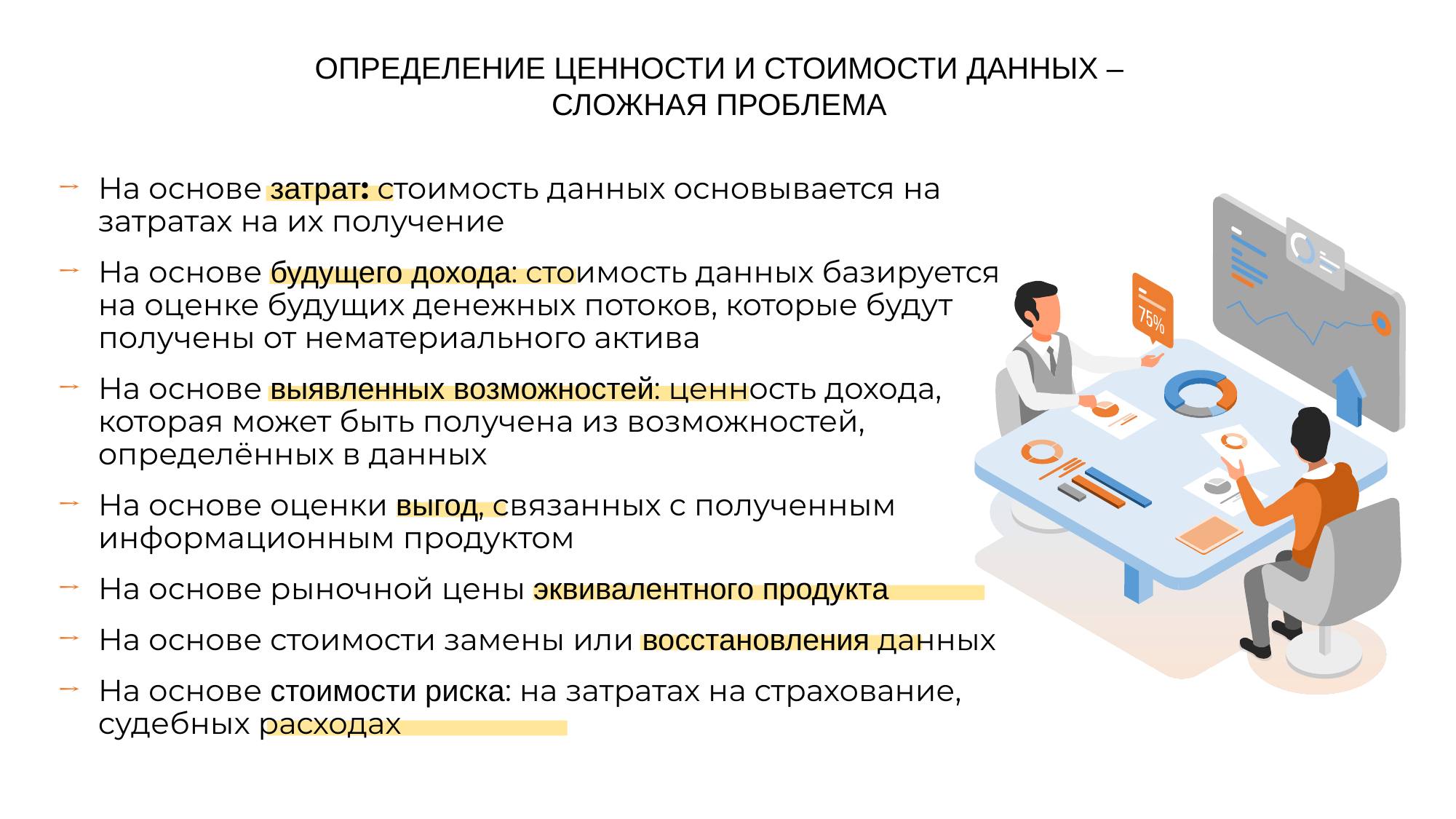

ОПРЕДЕЛЕНИЕ ЦЕННОСТИ И СТОИМОСТИ ДАННЫХ –
СЛОЖНАЯ ПРОБЛЕМА
На основе затрат: стоимость данных основывается на затратах на их получение
На основе будущего дохода: стоимость данных базируется на оценке будущих денежных потоков, которые будут получены от нематериального актива
На основе выявленных возможностей: ценность дохода, которая может быть получена из возможностей, определённых в данных
На основе оценки выгод, связанных с полученным информационным продуктом
На основе рыночной цены эквивалентного продукта
На основе стоимости замены или восстановления данных
На основе стоимости риска: на затратах на страхование, судебных расходах